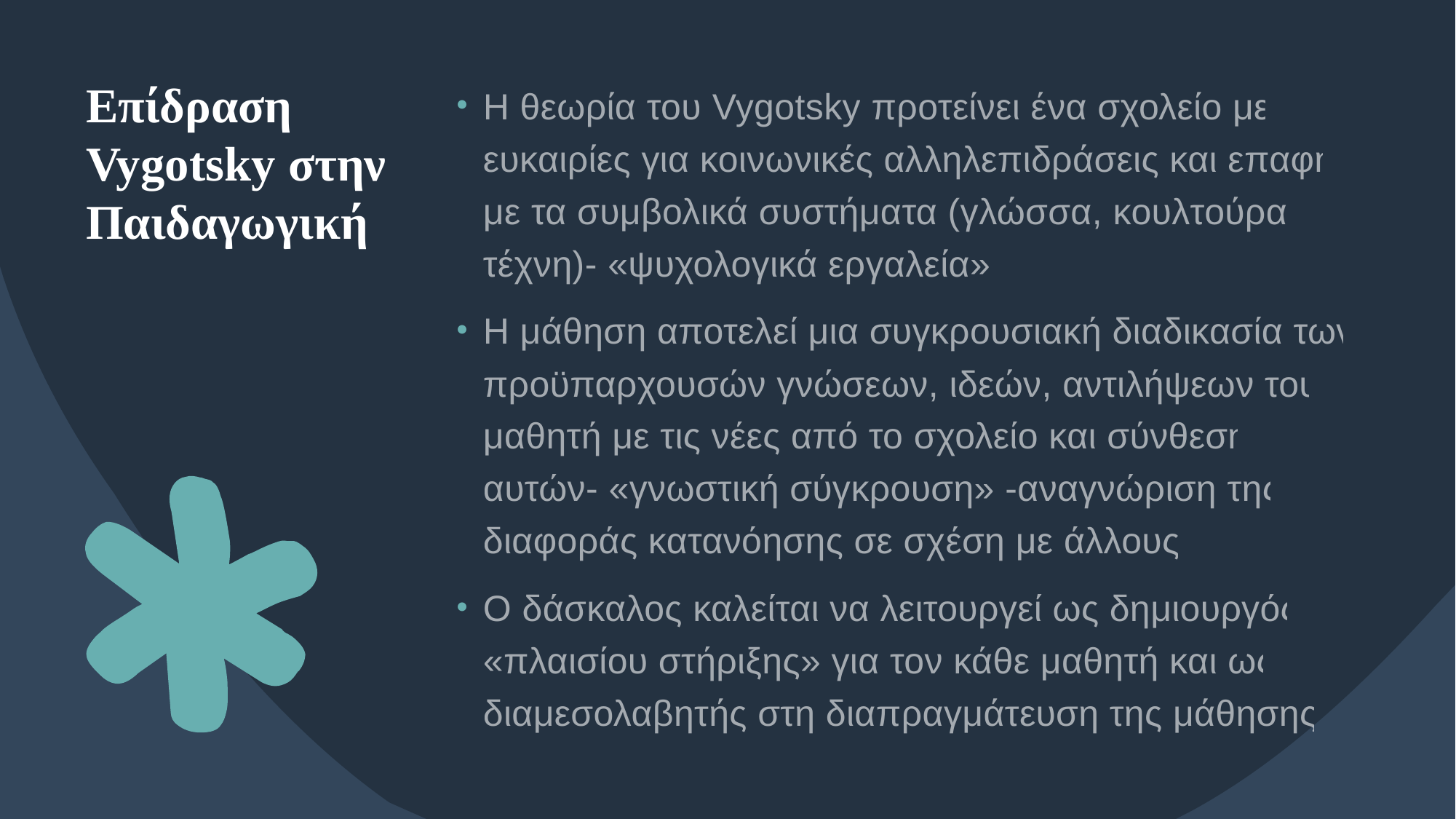

# Επίδραση Vygotsky στην Παιδαγωγική
Η θεωρία του Vygotsky προτείνει ένα σχολείο με ευκαιρίες για κοινωνικές αλληλεπιδράσεις και επαφή με τα συμβολικά συστήματα (γλώσσα, κουλτούρα, τέχνη)- «ψυχολογικά εργαλεία».
Η μάθηση αποτελεί μια συγκρουσιακή διαδικασία των προϋπαρχουσών γνώσεων, ιδεών, αντιλήψεων του μαθητή με τις νέες από το σχολείο και σύνθεση αυτών- «γνωστική σύγκρουση» -αναγνώριση της διαφοράς κατανόησης σε σχέση με άλλους.
Ο δάσκαλος καλείται να λειτουργεί ως δημιουργός «πλαισίου στήριξης» για τον κάθε μαθητή και ως διαμεσολαβητής στη διαπραγμάτευση της μάθησης.